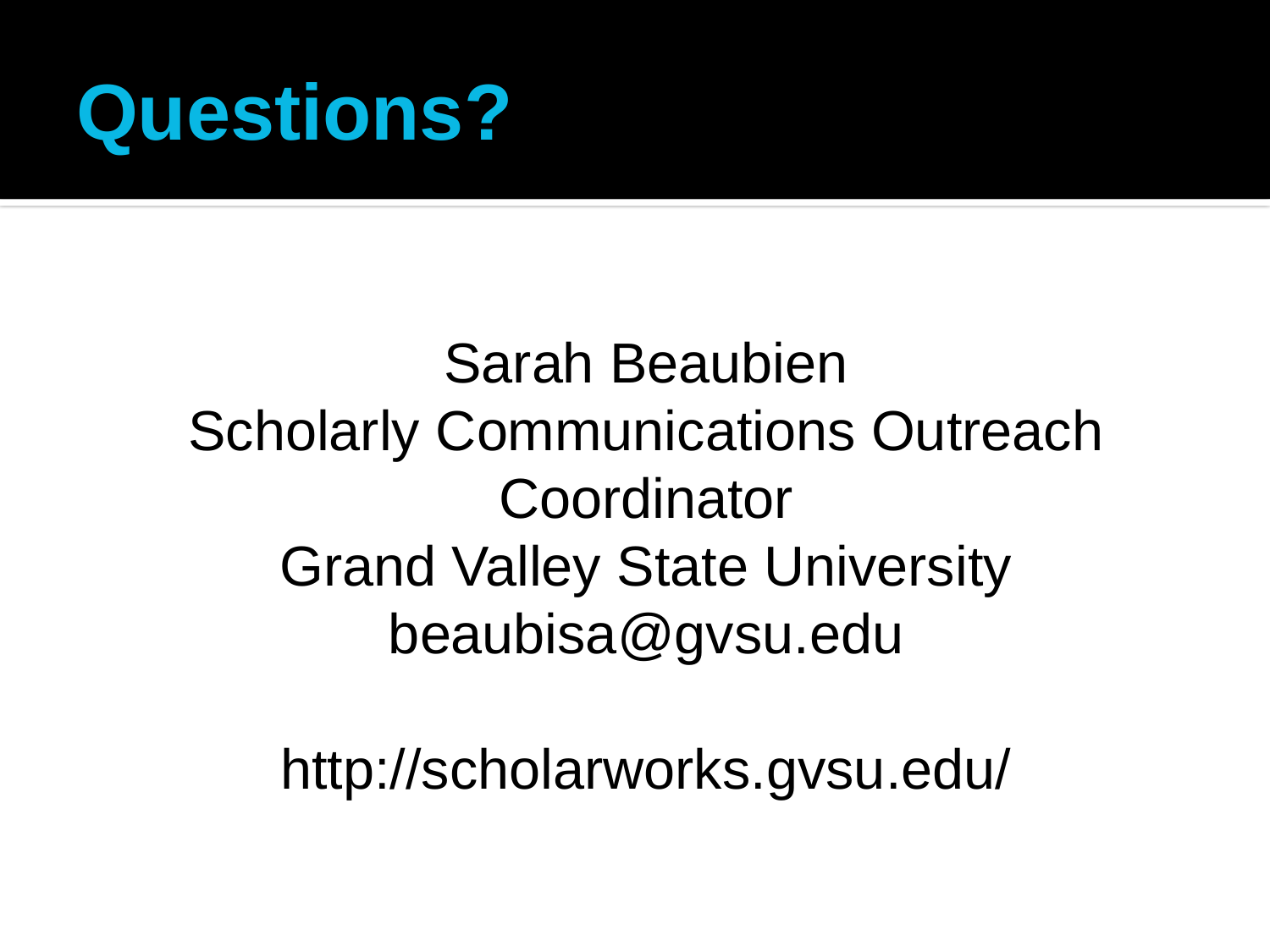

# Questions?

Sarah Beaubien
Scholarly Communications Outreach Coordinator
Grand Valley State University
beaubisa@gvsu.edu

http://scholarworks.gvsu.edu/